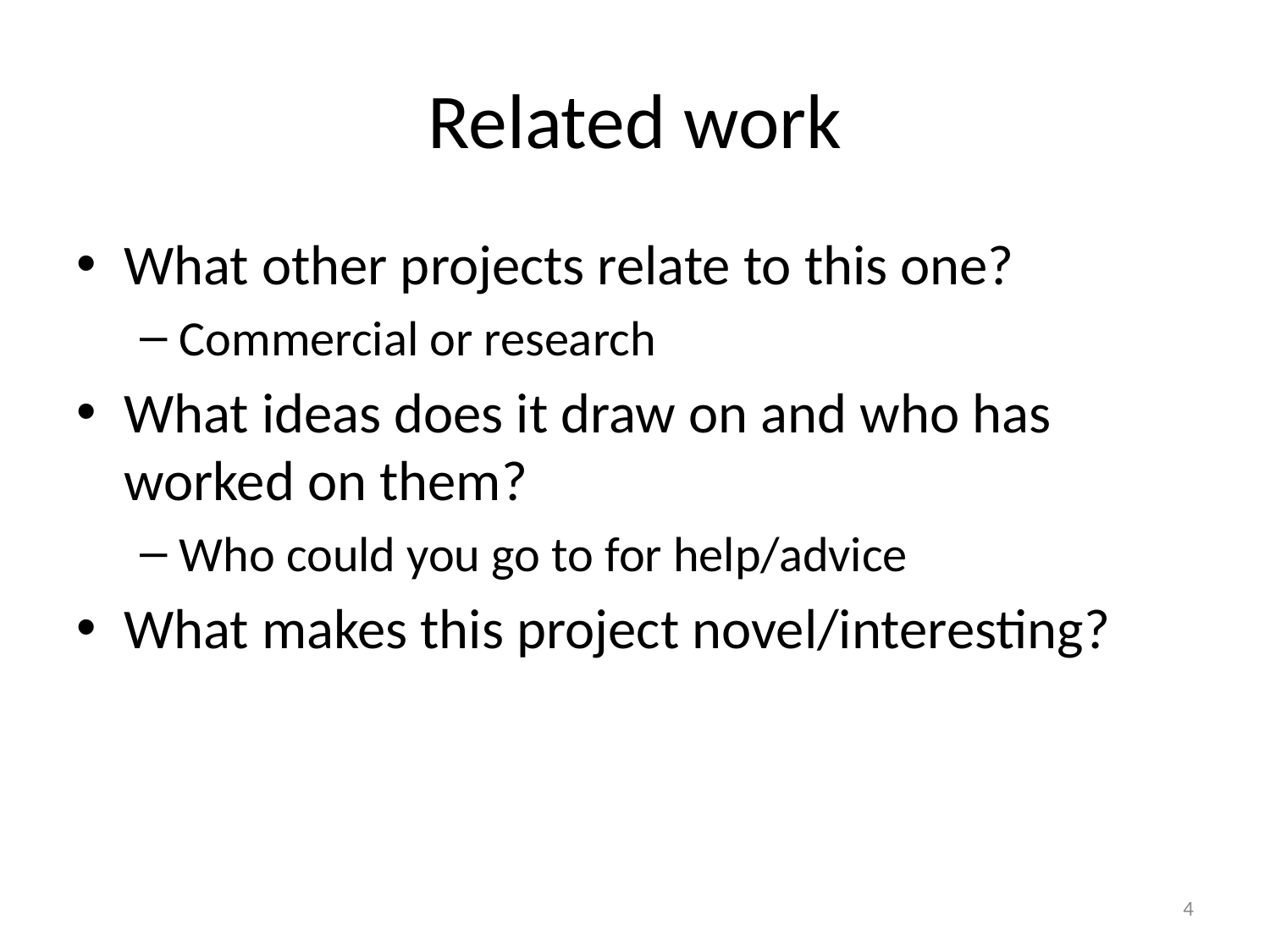

# Related work
What other projects relate to this one?
Commercial or research
What ideas does it draw on and who has worked on them?
Who could you go to for help/advice
What makes this project novel/interesting?

4